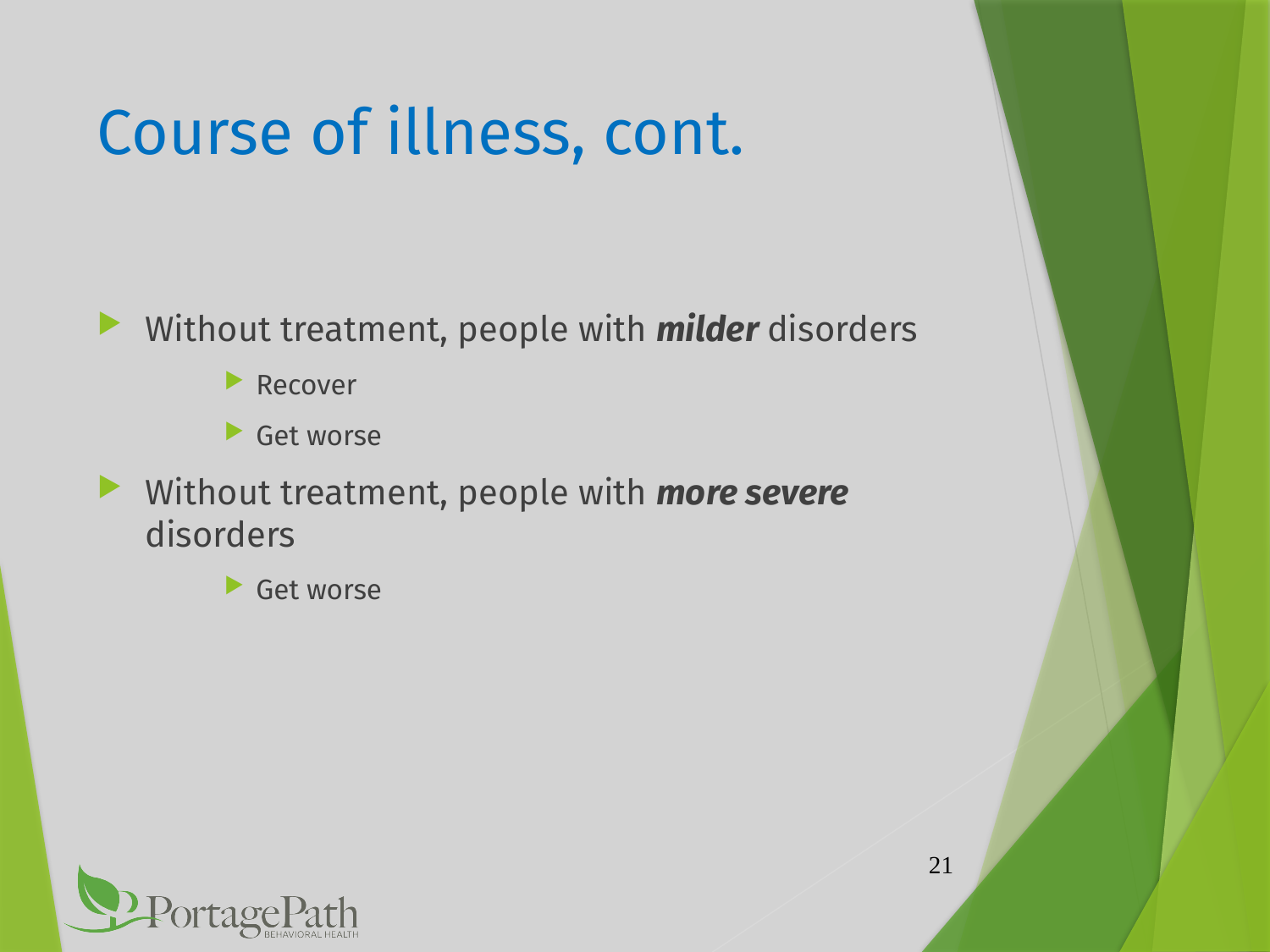

# Course of illness, cont.
Without treatment, people with milder disorders
Recover
Get worse
Without treatment, people with more severe disorders
Get worse
21